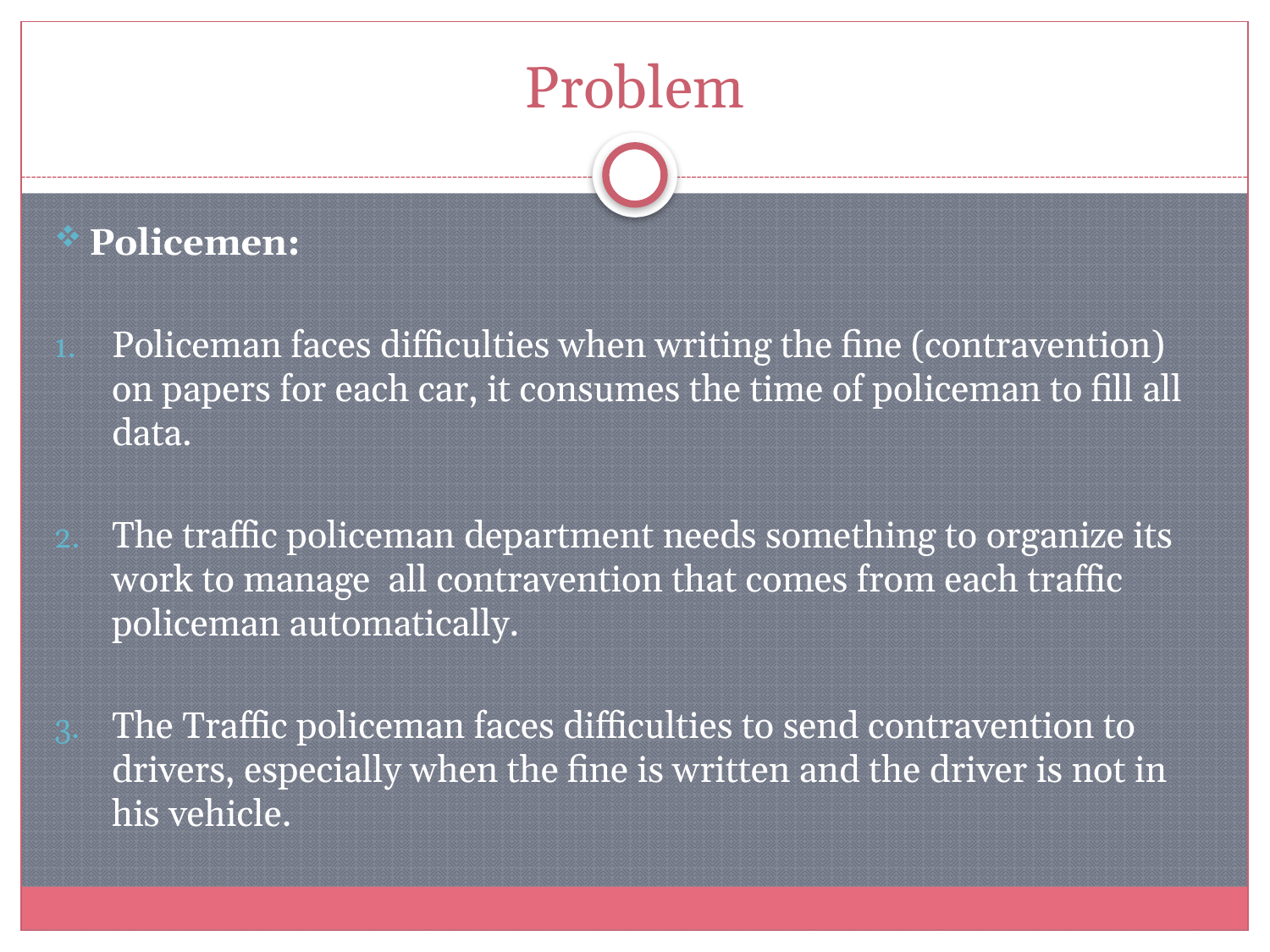

# Problem
Policemen:

Policeman faces difficulties when writing the fine (contravention) on papers for each car, it consumes the time of policeman to fill all data.

The traffic policeman department needs something to organize its work to manage  all contravention that comes from each traffic policeman automatically.

The Traffic policeman faces difficulties to send contravention to drivers, especially when the fine is written and the driver is not in his vehicle.